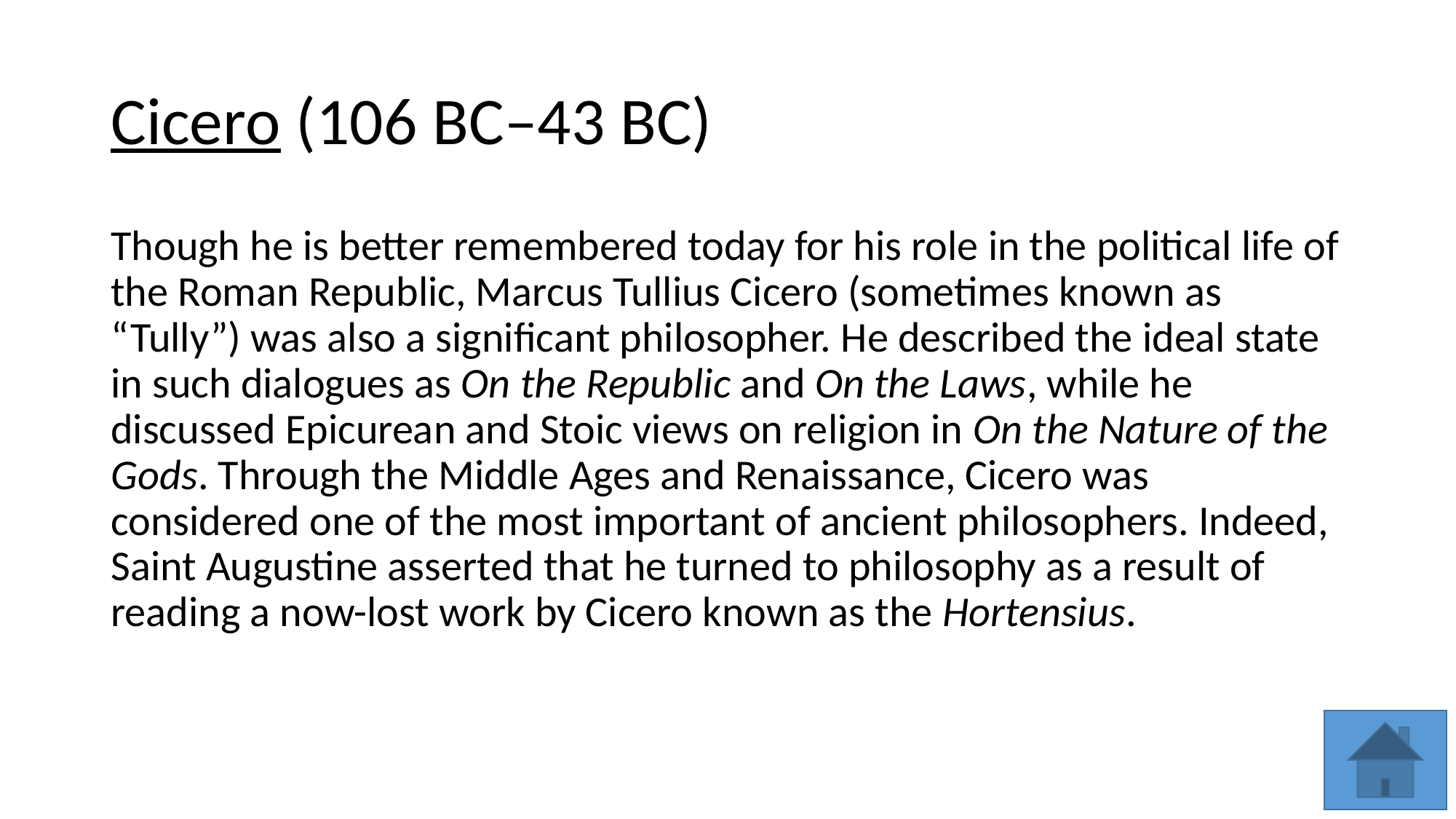

# Cicero (106 BC–43 BC)
Though he is better remembered today for his role in the political life of the Roman Republic, Marcus Tullius Cicero (sometimes known as “Tully”) was also a significant philosopher. He described the ideal state in such dialogues as On the Republic and On the Laws, while he discussed Epicurean and Stoic views on religion in On the Nature of the Gods. Through the Middle Ages and Renaissance, Cicero was considered one of the most important of ancient philosophers. Indeed, Saint Augustine asserted that he turned to philosophy as a result of reading a now-lost work by Cicero known as the Hortensius.